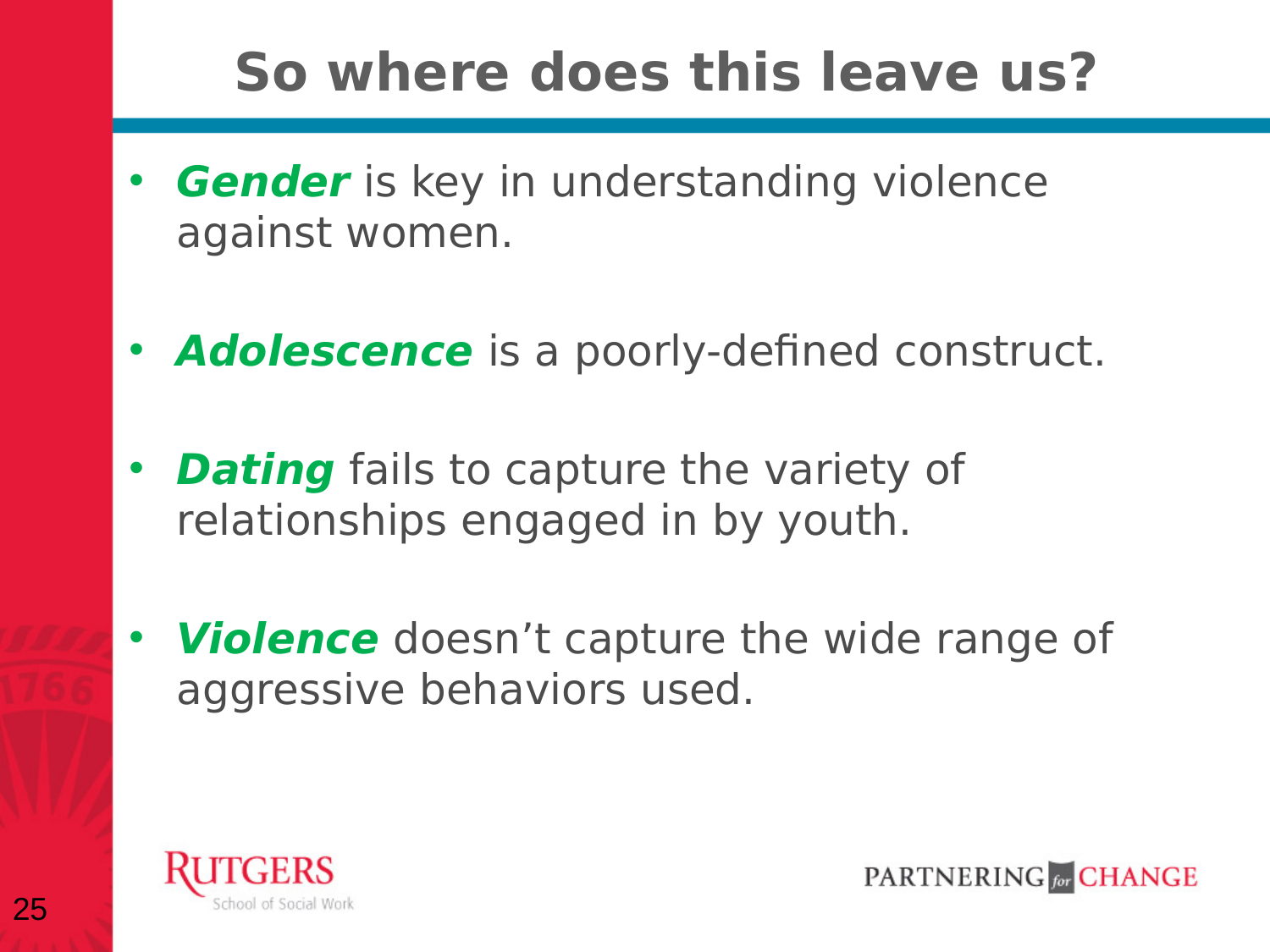

# So where does this leave us?
Gender is key in understanding violence against women.

Adolescence is a poorly-defined construct.

Dating fails to capture the variety of relationships engaged in by youth.

Violence doesn’t capture the wide range of aggressive behaviors used.
25